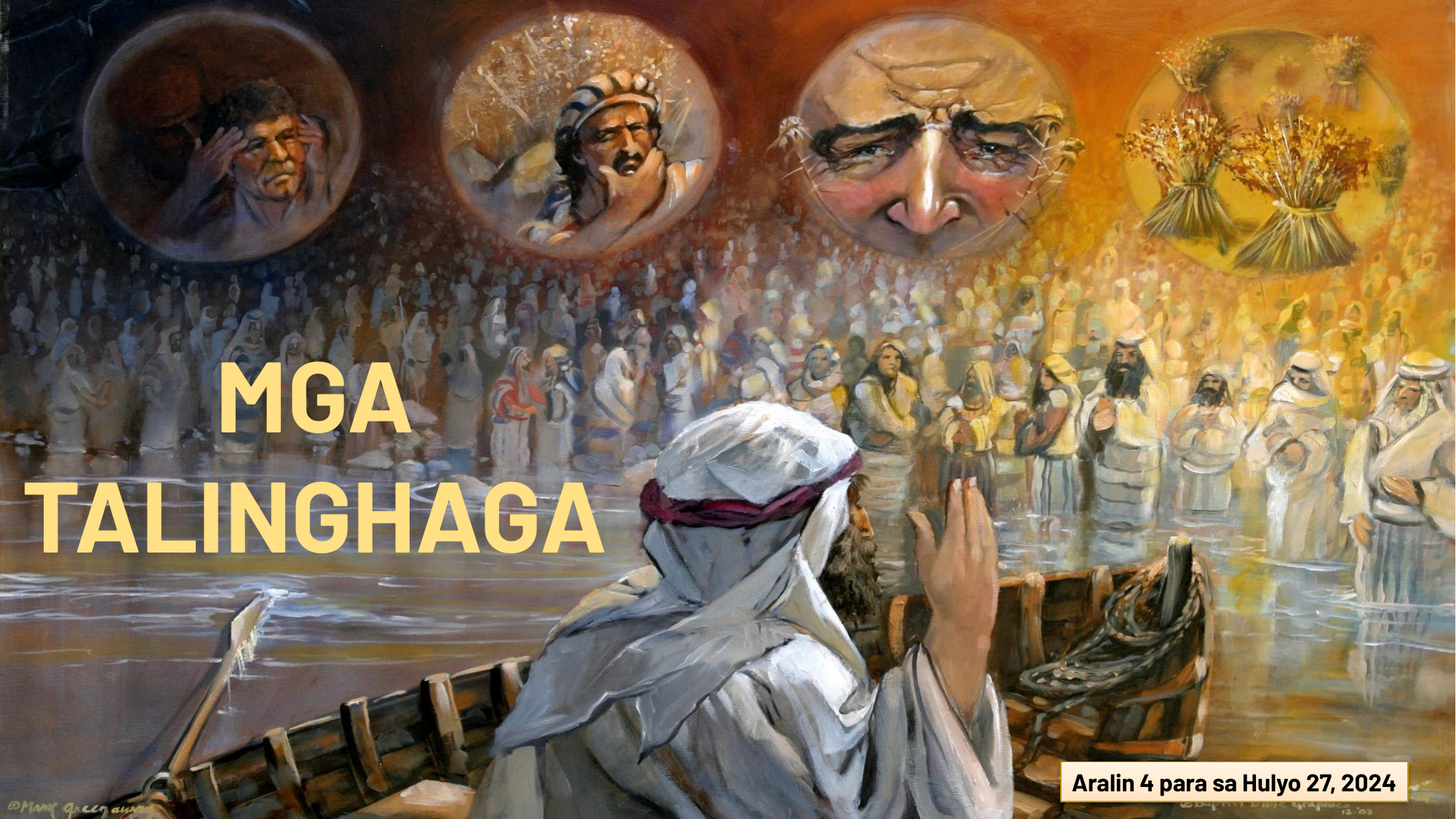

MGA TALINGHAGA
Aralin 4 para sa Hulyo 27, 2024